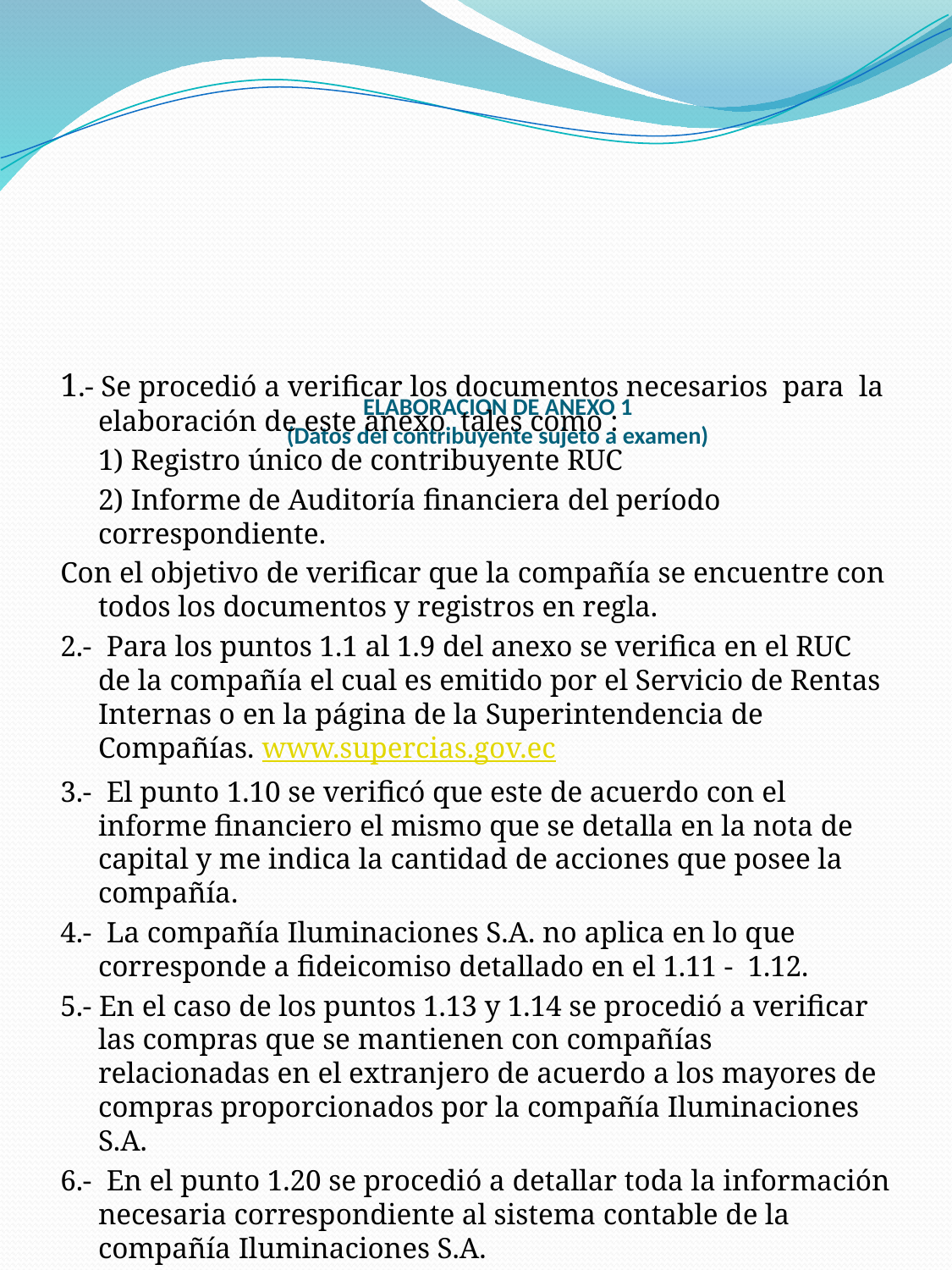

# ELABORACION DE ANEXO 1 (Datos del contribuyente sujeto a examen)
1.- Se procedió a verificar los documentos necesarios  para  la elaboración de este anexo  tales como :
	1) Registro único de contribuyente RUC
	2) Informe de Auditoría financiera del período correspondiente.
Con el objetivo de verificar que la compañía se encuentre con todos los documentos y registros en regla.
2.-  Para los puntos 1.1 al 1.9 del anexo se verifica en el RUC de la compañía el cual es emitido por el Servicio de Rentas Internas o en la página de la Superintendencia de Compañías. www.supercias.gov.ec
3.-  El punto 1.10 se verificó que este de acuerdo con el informe financiero el mismo que se detalla en la nota de capital y me indica la cantidad de acciones que posee la compañía.
4.-  La compañía Iluminaciones S.A. no aplica en lo que corresponde a fideicomiso detallado en el 1.11 -  1.12.
5.- En el caso de los puntos 1.13 y 1.14 se procedió a verificar las compras que se mantienen con compañías relacionadas en el extranjero de acuerdo a los mayores de compras proporcionados por la compañía Iluminaciones S.A.
6.-  En el punto 1.20 se procedió a detallar toda la información necesaria correspondiente al sistema contable de la compañía Iluminaciones S.A.